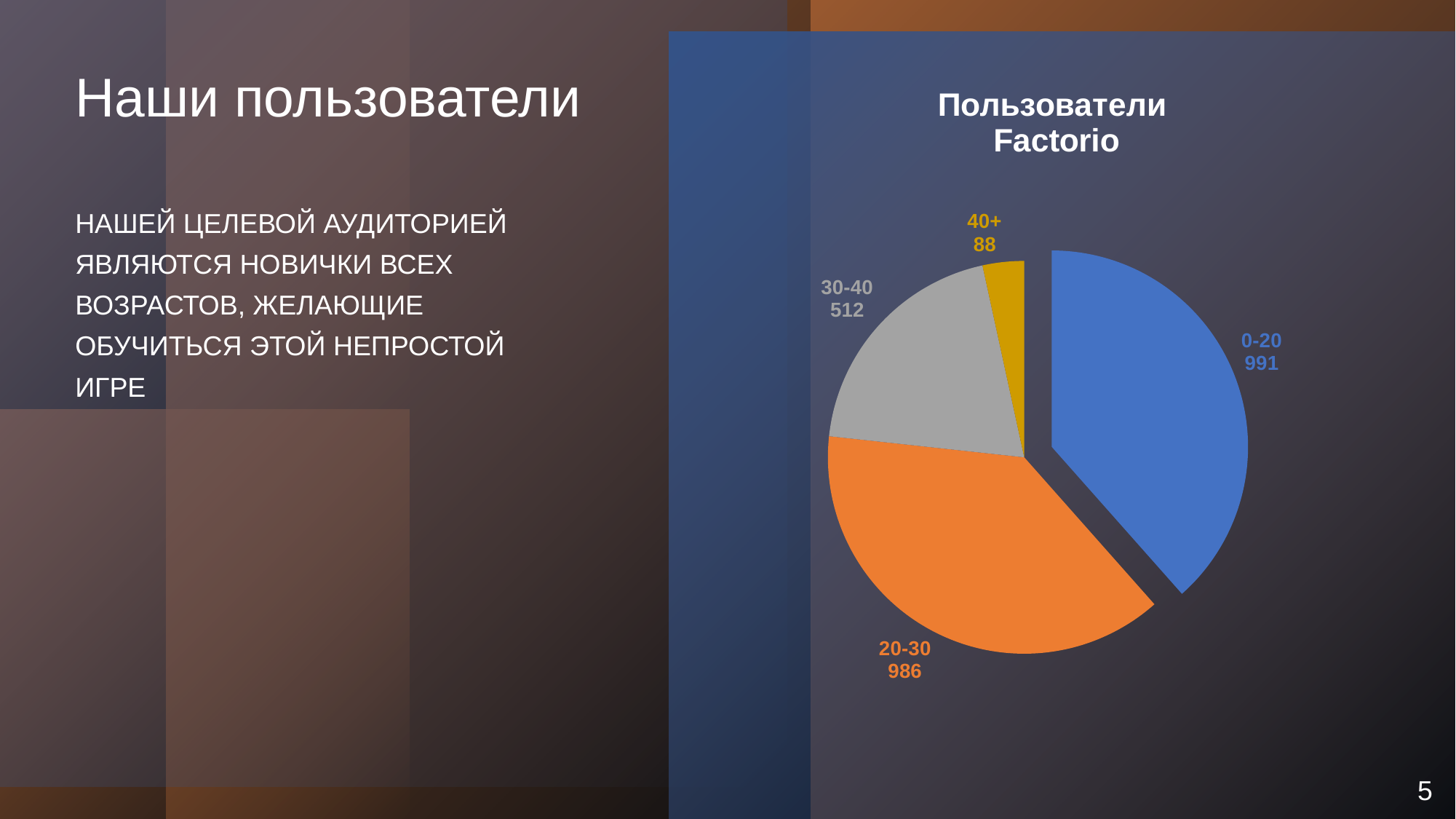

# Наши пользователи

### Chart: Пользователи
Factorio

| Category | Пользователи Factorio |
|---|---|
| 0-20 | 991.0 |
| 20-30 | 986.0 |
| 30-40 | 512.0 |
| 40+ | 88.0 |
НАШЕЙ ЦЕЛЕВОЙ АУДИТОРИЕЙ ЯВЛЯЮТСЯ НОВИЧКИ ВСЕХ ВОЗРАСТОВ, ЖЕЛАЮЩИЕ ОБУЧИТЬСЯ ЭТОЙ НЕПРОСТОЙ ИГРЕ

5